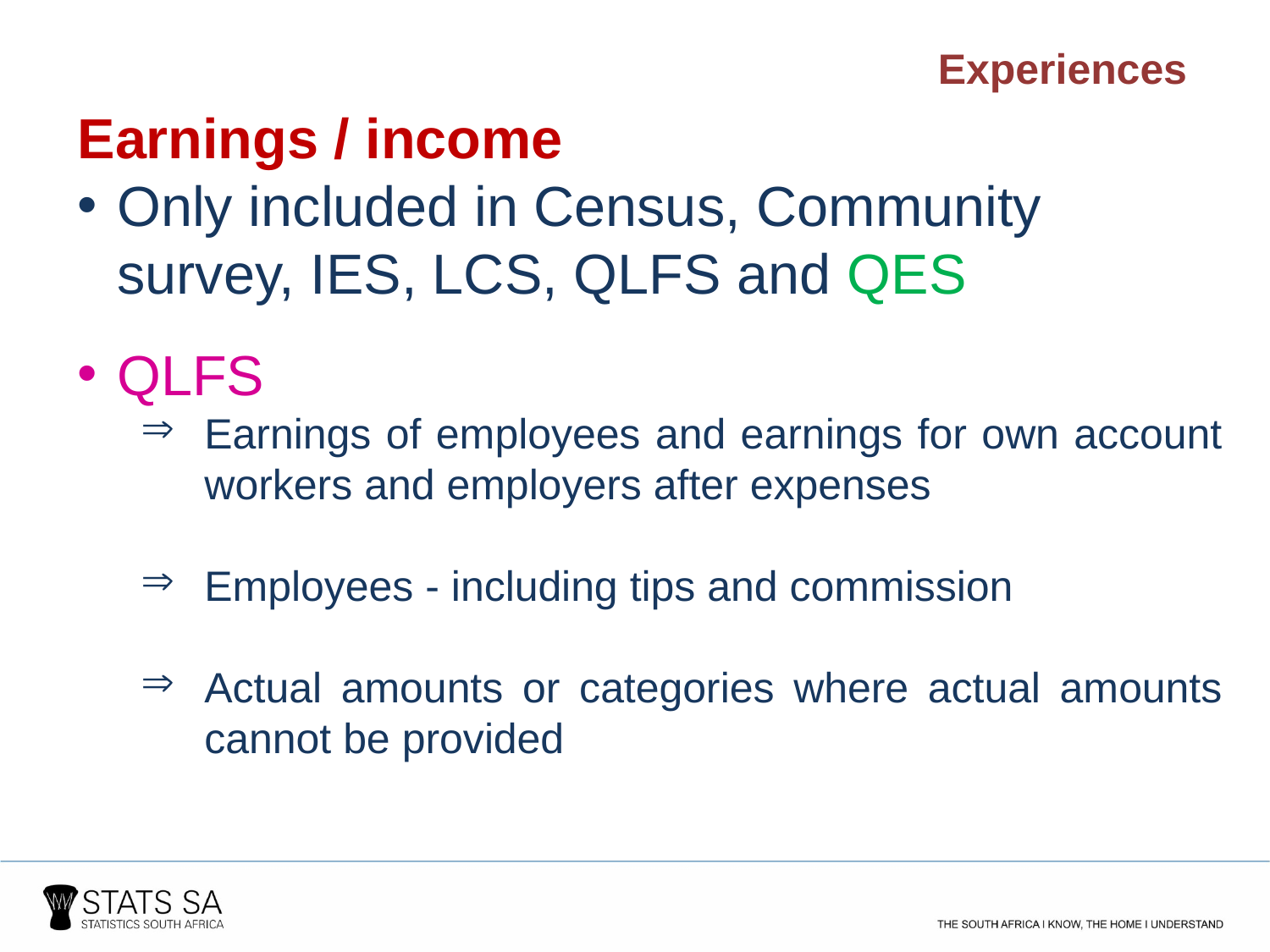

Experiences
Earnings / income
Only included in Census, Community survey, IES, LCS, QLFS and QES

QLFS
Earnings of employees and earnings for own account workers and employers after expenses

Employees - including tips and commission

Actual amounts or categories where actual amounts cannot be provided